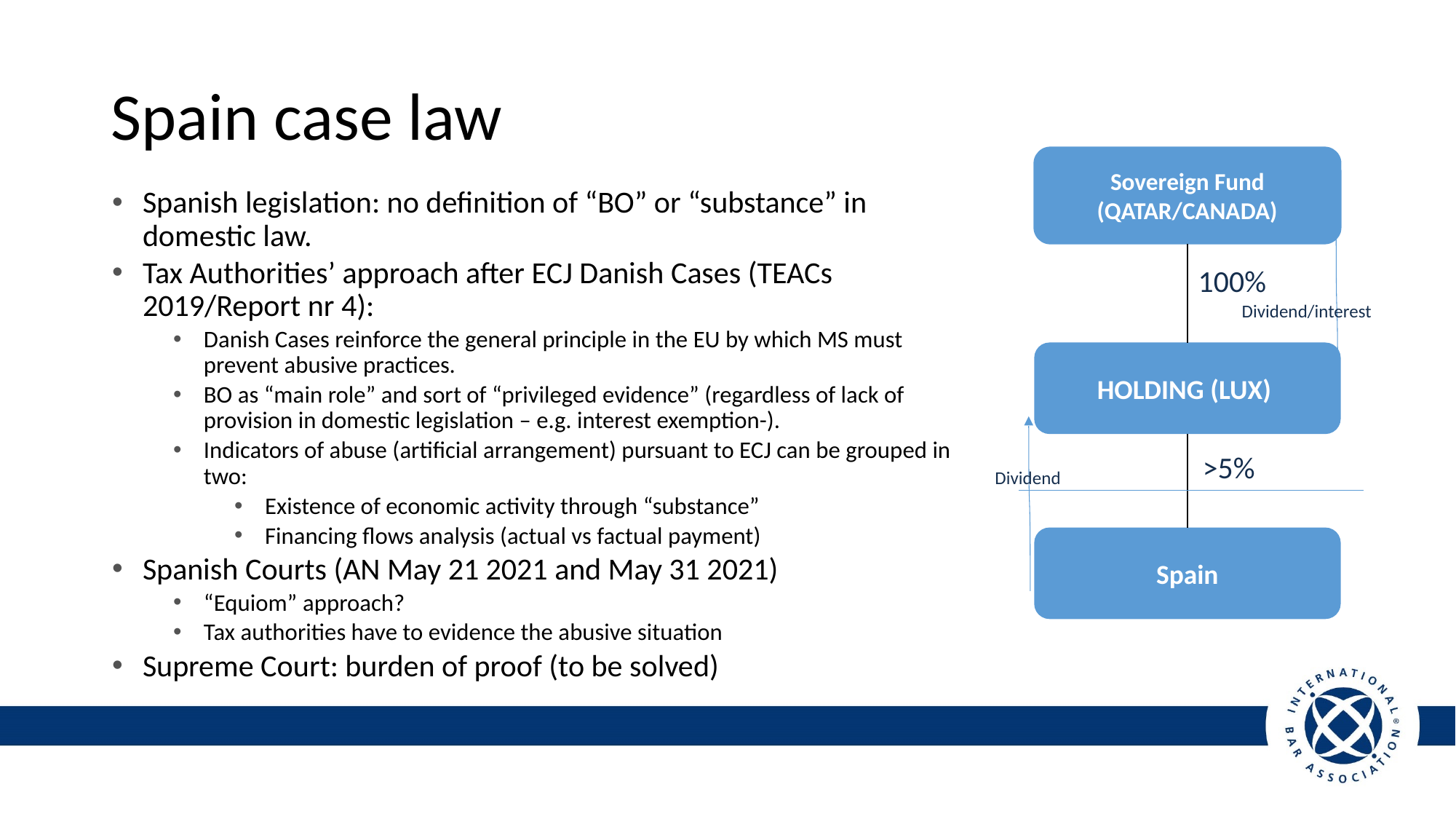

Spain case law
Sovereign Fund (QATAR/CANADA)
100%
HOLDING (LUX)
>5%
Spain
Spanish legislation: no definition of “BO” or “substance” in domestic law.
Tax Authorities’ approach after ECJ Danish Cases (TEACs 2019/Report nr 4):
Danish Cases reinforce the general principle in the EU by which MS must prevent abusive practices.
BO as “main role” and sort of “privileged evidence” (regardless of lack of provision in domestic legislation – e.g. interest exemption-).
Indicators of abuse (artificial arrangement) pursuant to ECJ can be grouped in two:
Existence of economic activity through “substance”
Financing flows analysis (actual vs factual payment)
Spanish Courts (AN May 21 2021 and May 31 2021)
“Equiom” approach?
Tax authorities have to evidence the abusive situation
Supreme Court: burden of proof (to be solved)

Dividend/interest
Dividend